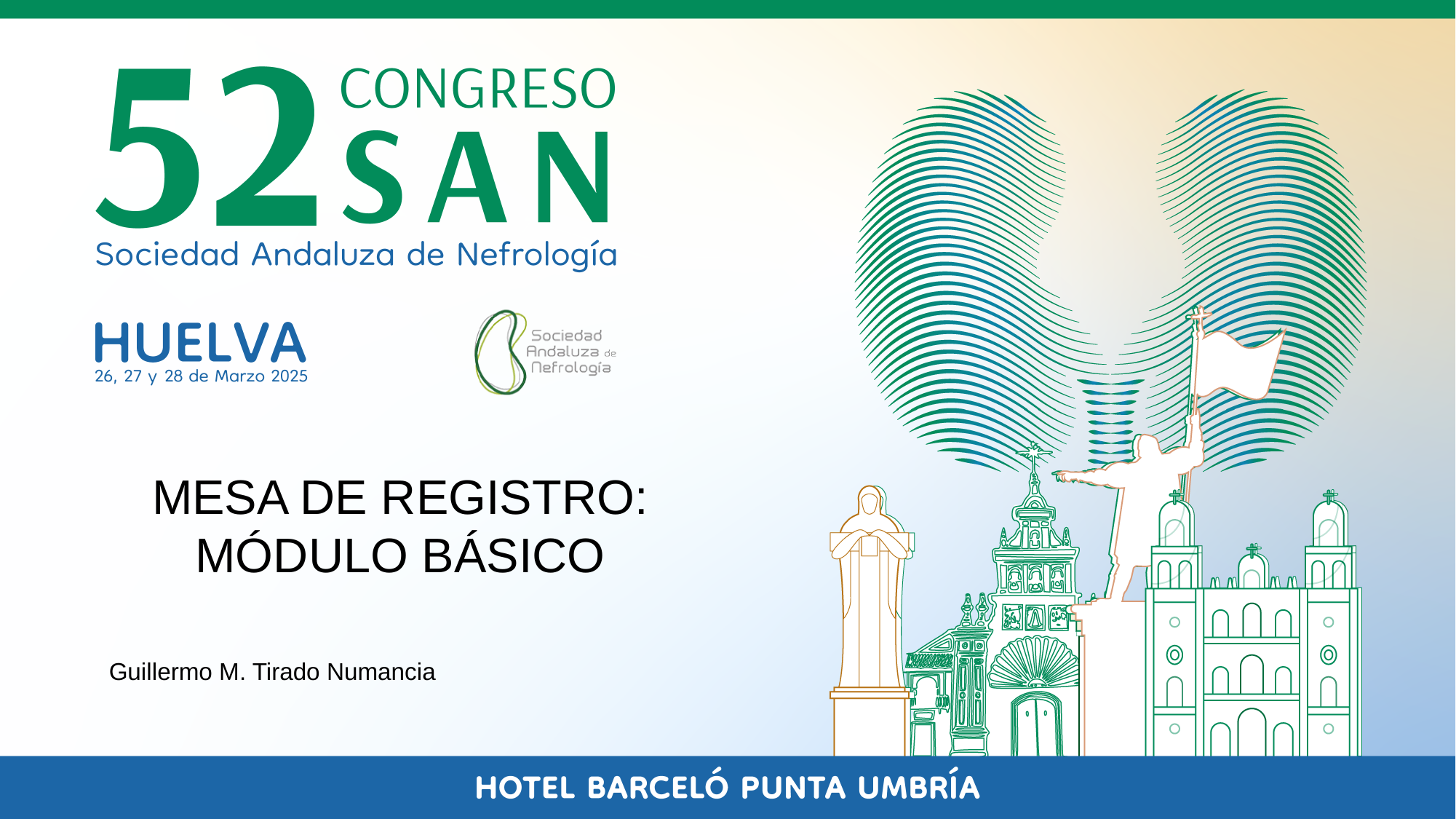

MESA DE REGISTRO: MÓDULO BÁSICO
Guillermo M. Tirado Numancia